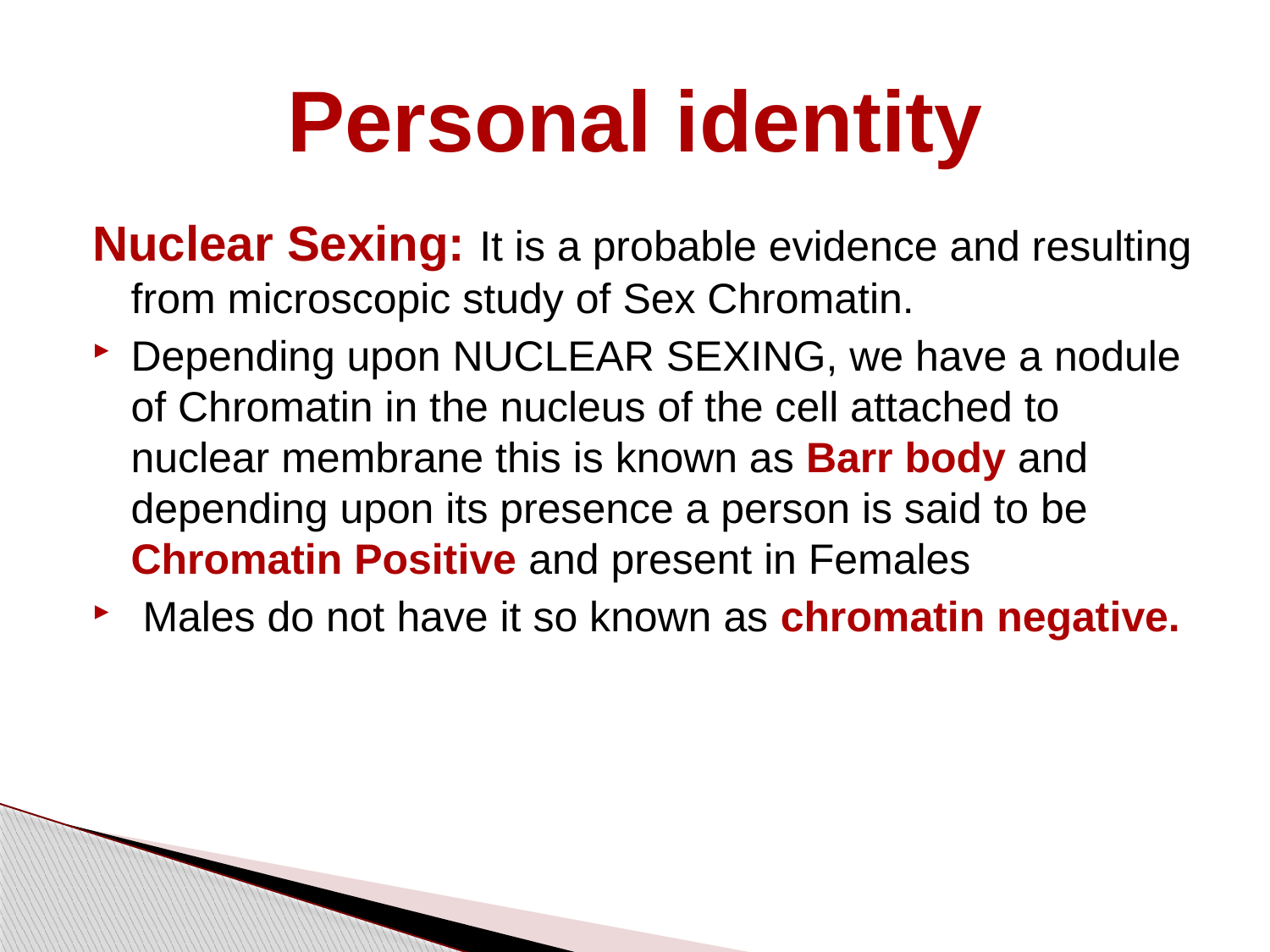

# Personal identity
Nuclear Sexing: It is a probable evidence and resulting from microscopic study of Sex Chromatin.
Depending upon NUCLEAR SEXING, we have a nodule of Chromatin in the nucleus of the cell attached to nuclear membrane this is known as Barr body and depending upon its presence a person is said to be Chromatin Positive and present in Females
 Males do not have it so known as chromatin negative.